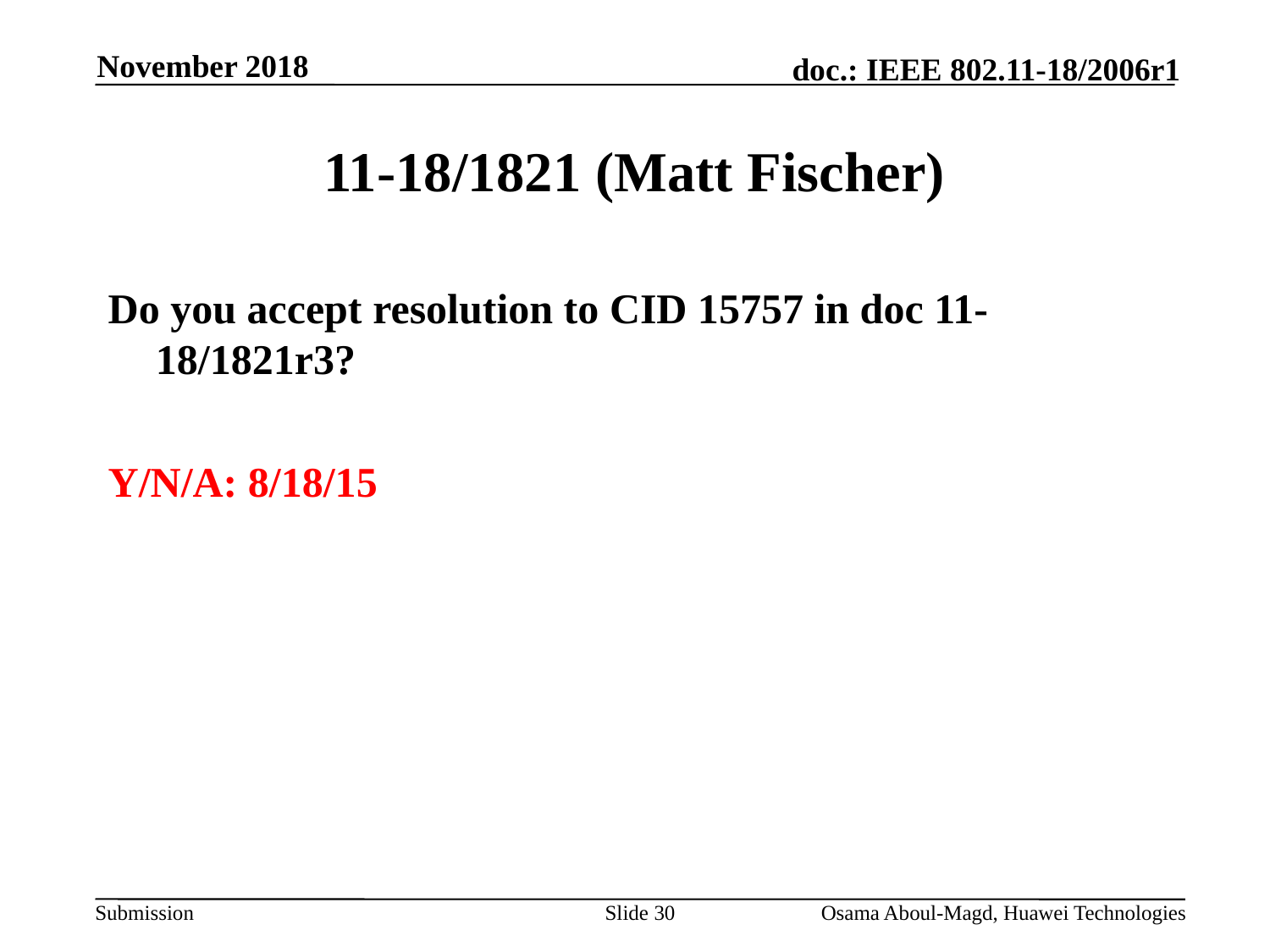

November 2018
# 11-18/1821 (Matt Fischer)
Do you accept resolution to CID 15757 in doc 11-18/1821r3?

Y/N/A: 8/18/15

Slide 30
Osama Aboul-Magd, Huawei Technologies